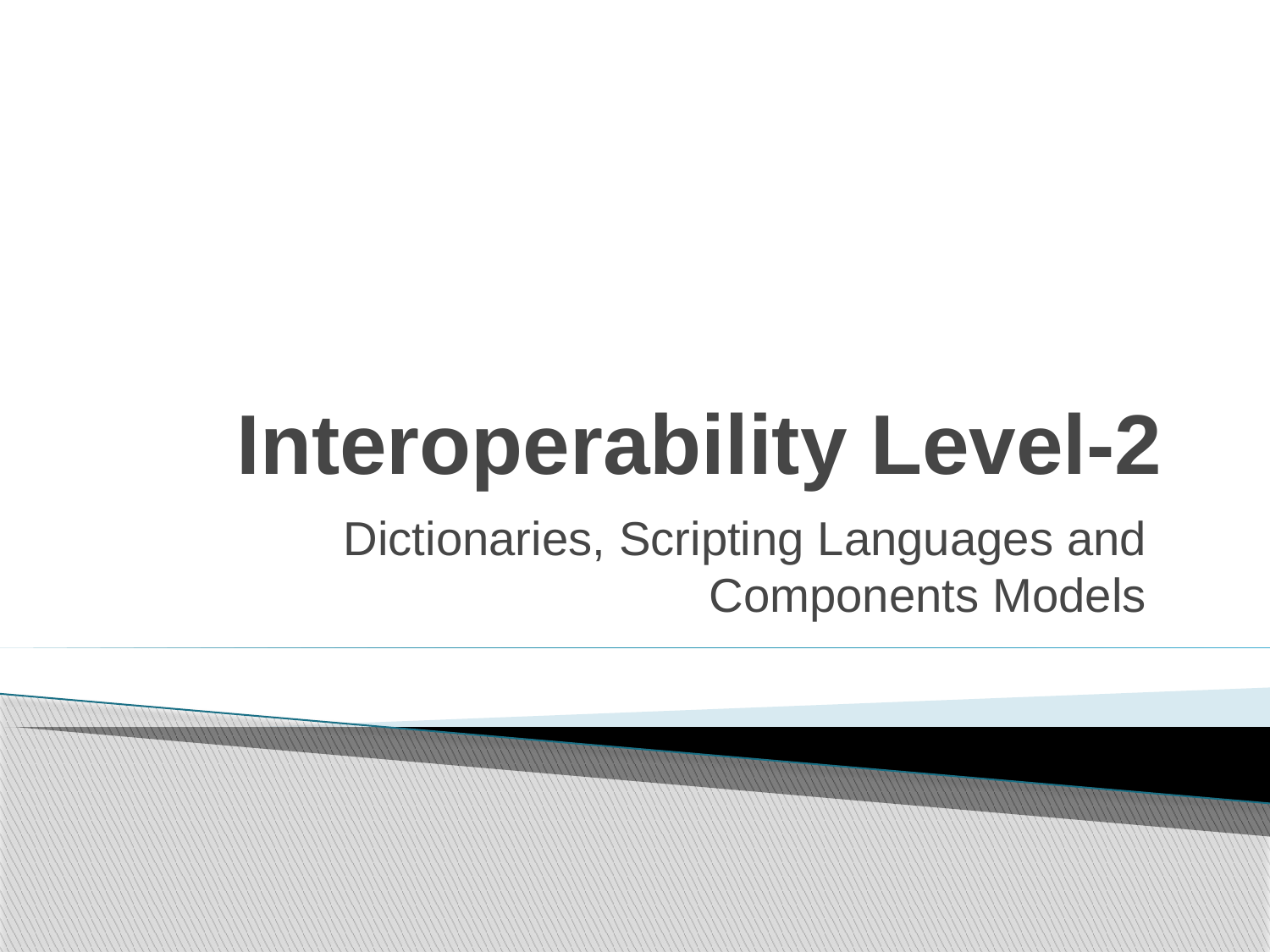

# Interoperability Level-2
Dictionaries, Scripting Languages and  Components Models